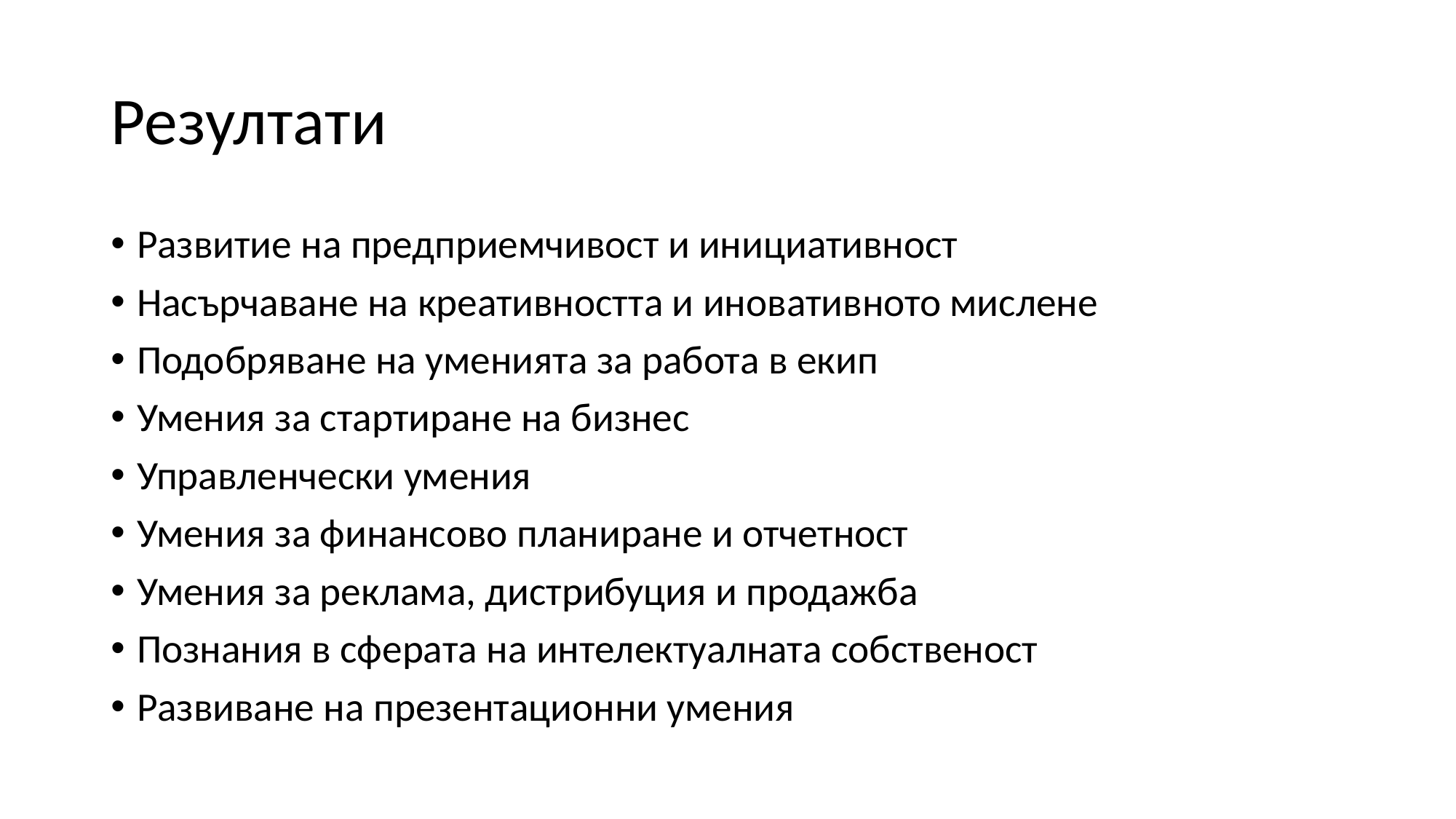

# Резултати
Развитие на предприемчивост и инициативност
Насърчаване на креативността и иновативното мислене
Подобряване на уменията за работа в екип
Умения за стартиране на бизнес
Управленчески умения
Умения за финансово планиране и отчетност
Умения за реклама, дистрибуция и продажба
Познания в сферата на интелектуалната собственост
Развиване на презентационни умения